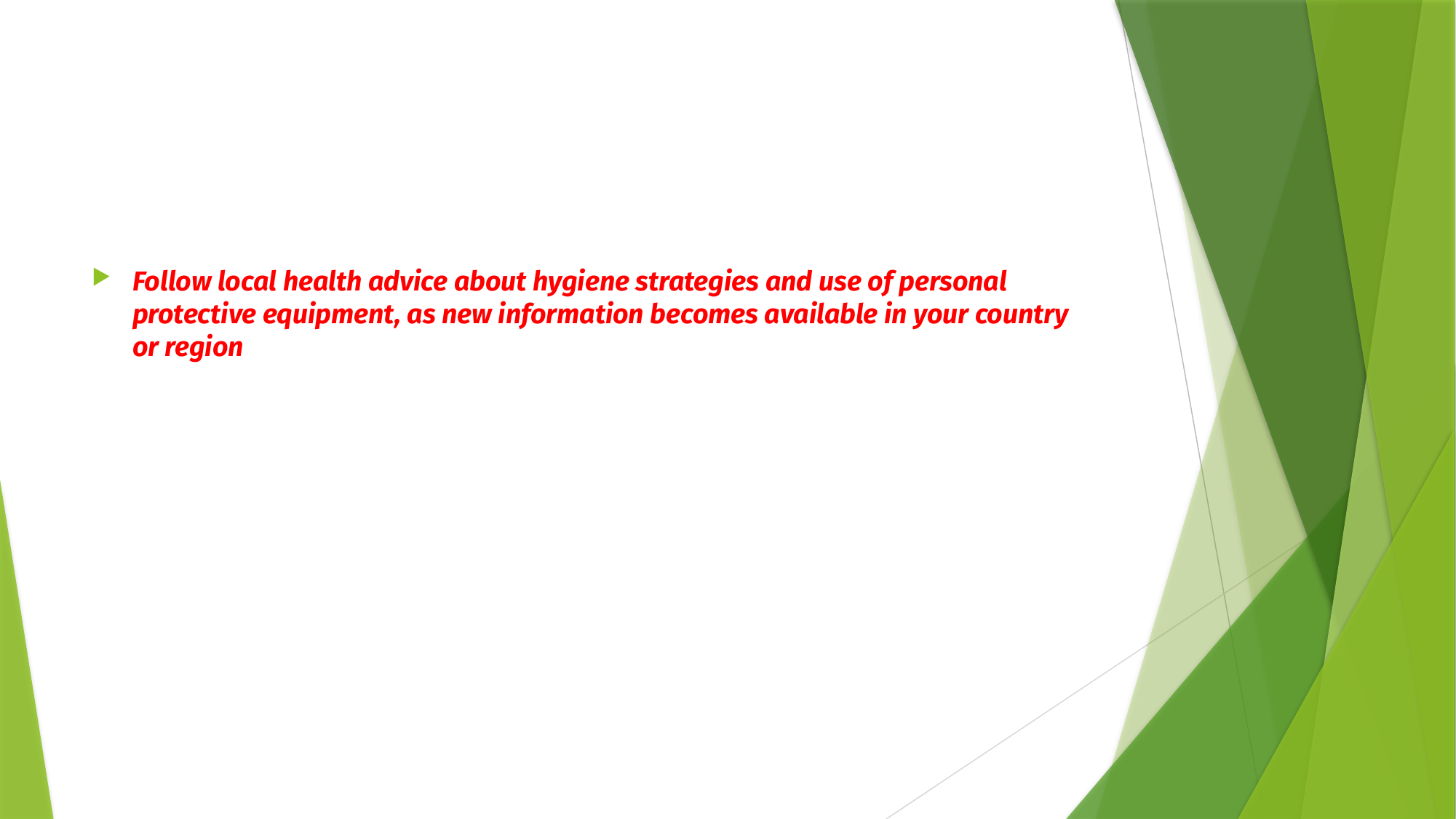

#
Follow local health advice about hygiene strategies and use of personal protective equipment, as new information becomes available in your country or region